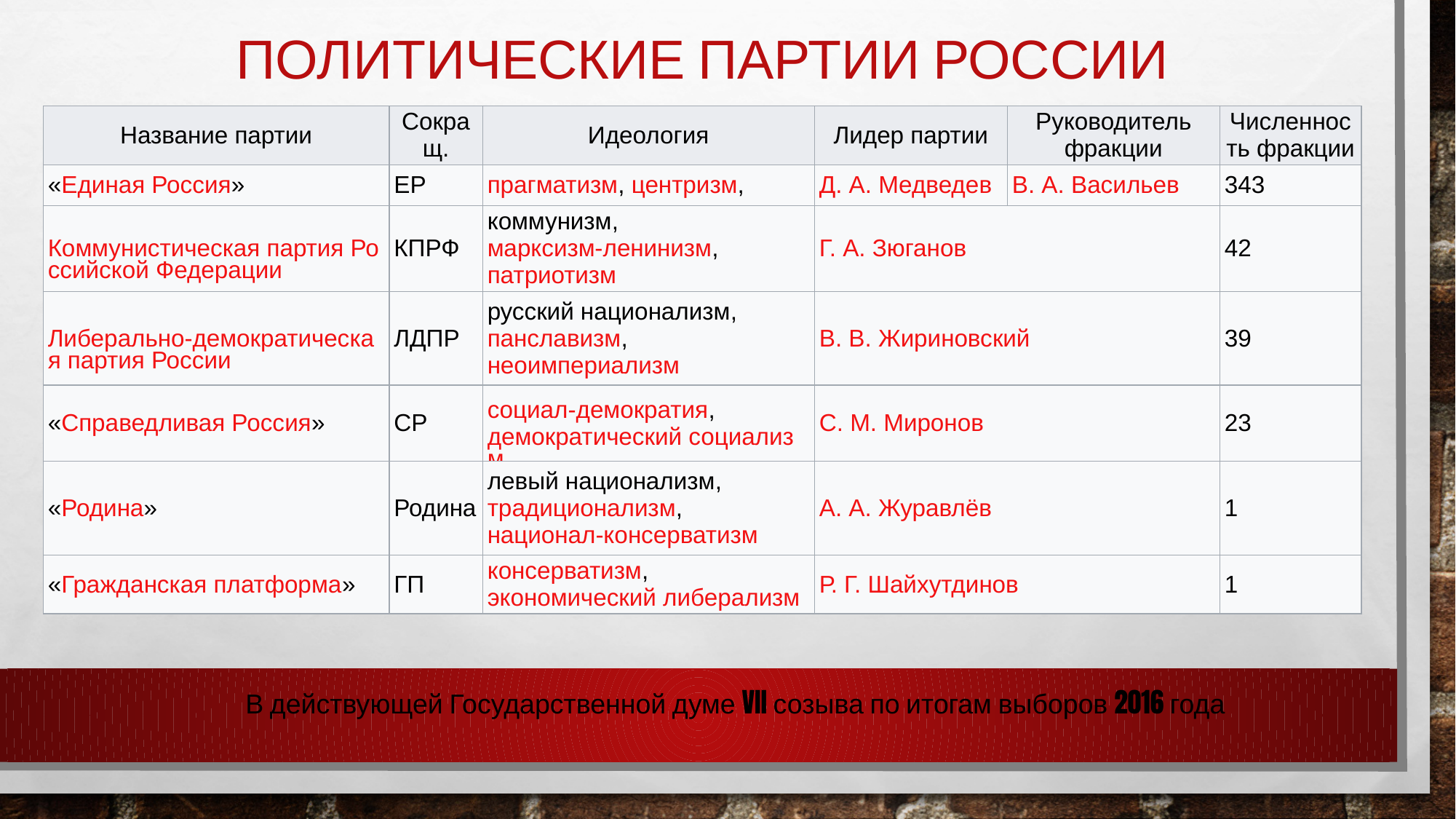

# Политические партии России
| Название партии | Сокращ. | Идеология | Лидер партии | Руководитель фракции | Численность фракции |
| --- | --- | --- | --- | --- | --- |
| «Единая Россия» | ЕР | прагматизм, центризм, | Д. А. Медведев | В. А. Васильев | 343 |
| Коммунистическая партия Российской Федерации | КПРФ | коммунизм, марксизм-ленинизм, патриотизм | Г. А. Зюганов |  | 42 |
| Либерально-демократическая партия России | ЛДПР | русский национализм, панславизм, неоимпериализм | В. В. Жириновский |  | 39 |
| «Справедливая Россия» | СР | социал-демократия, демократический социализм | С. М. Миронов |  | 23 |
| «Родина» | Родина | левый национализм, традиционализм, национал-консерватизм | А. А. Журавлёв |  | 1 |
| «Гражданская платформа» | ГП | консерватизм, экономический либерализм | Р. Г. Шайхутдинов |  | 1 |
В действующей Государственной думе VII созыва по итогам выборов 2016 года